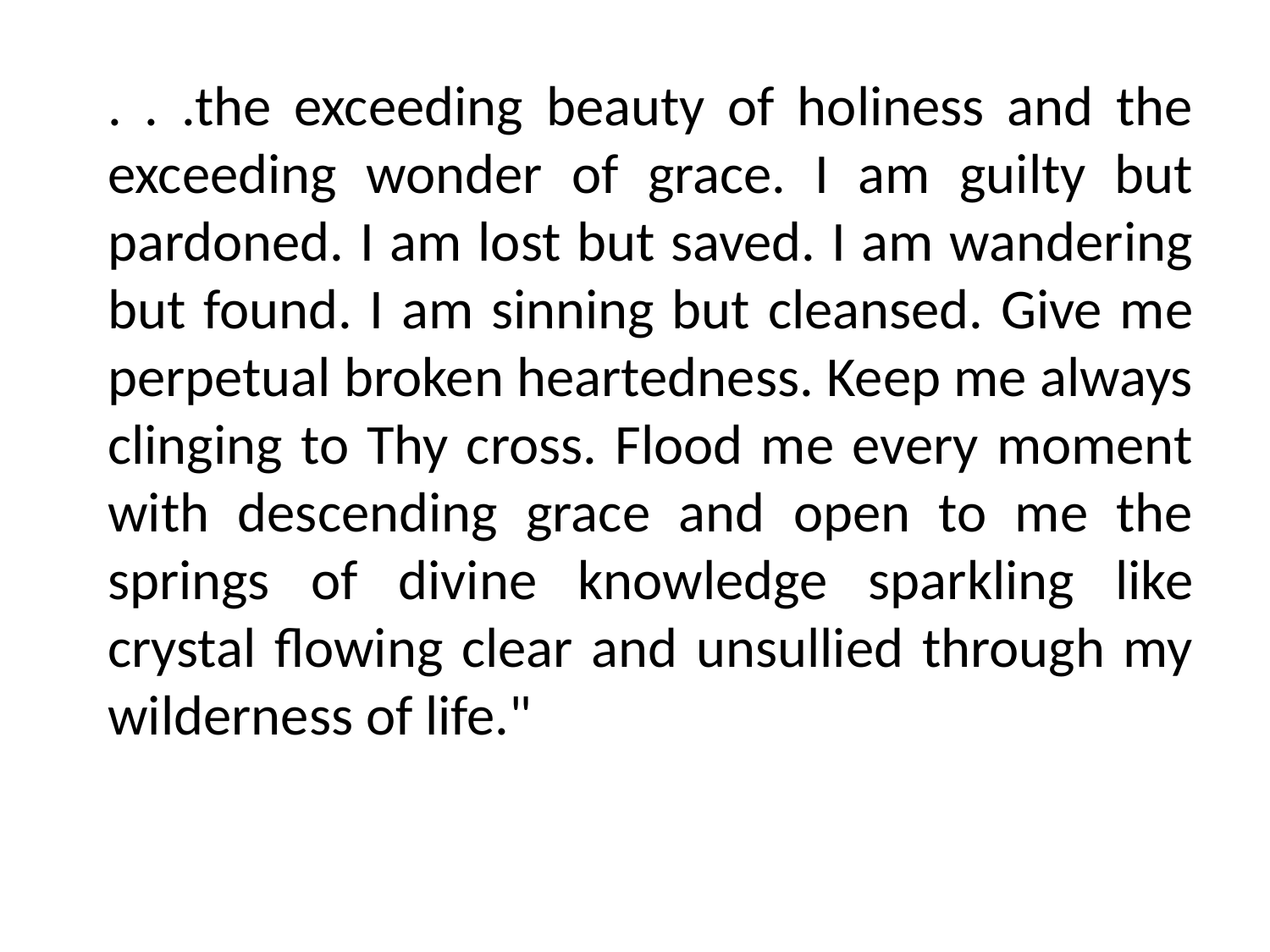

. . .the exceeding beauty of holiness and the exceeding wonder of grace. I am guilty but pardoned. I am lost but saved. I am wandering but found. I am sinning but cleansed. Give me perpetual broken heartedness. Keep me always clinging to Thy cross. Flood me every moment with descending grace and open to me the springs of divine knowledge sparkling like crystal flowing clear and unsullied through my wilderness of life."